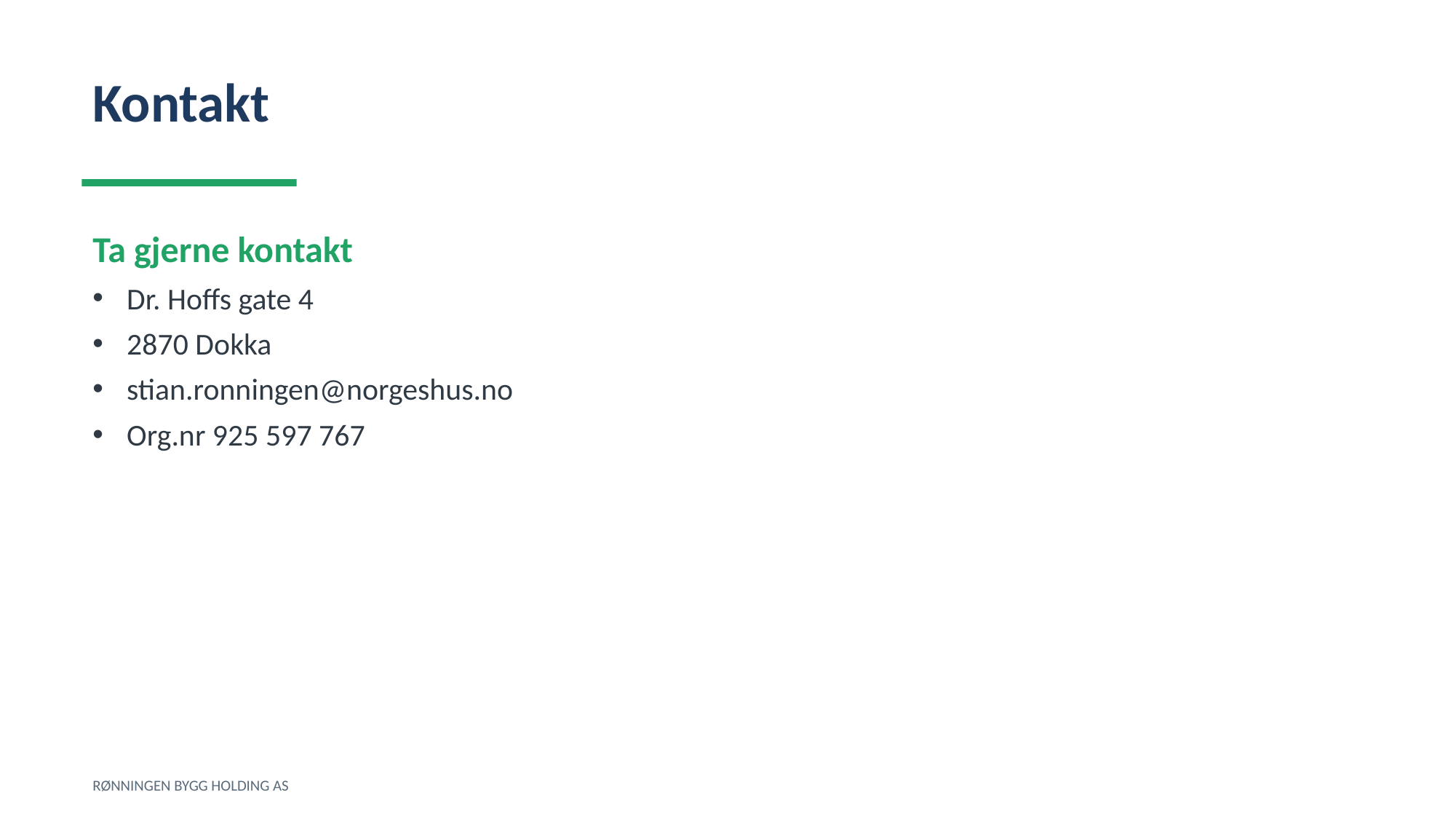

Kontakt

Ta gjerne kontakt
Dr. Hoffs gate 4
2870 Dokka
stian.ronningen@norgeshus.no
Org.nr 925 597 767
RØNNINGEN BYGG HOLDING AS